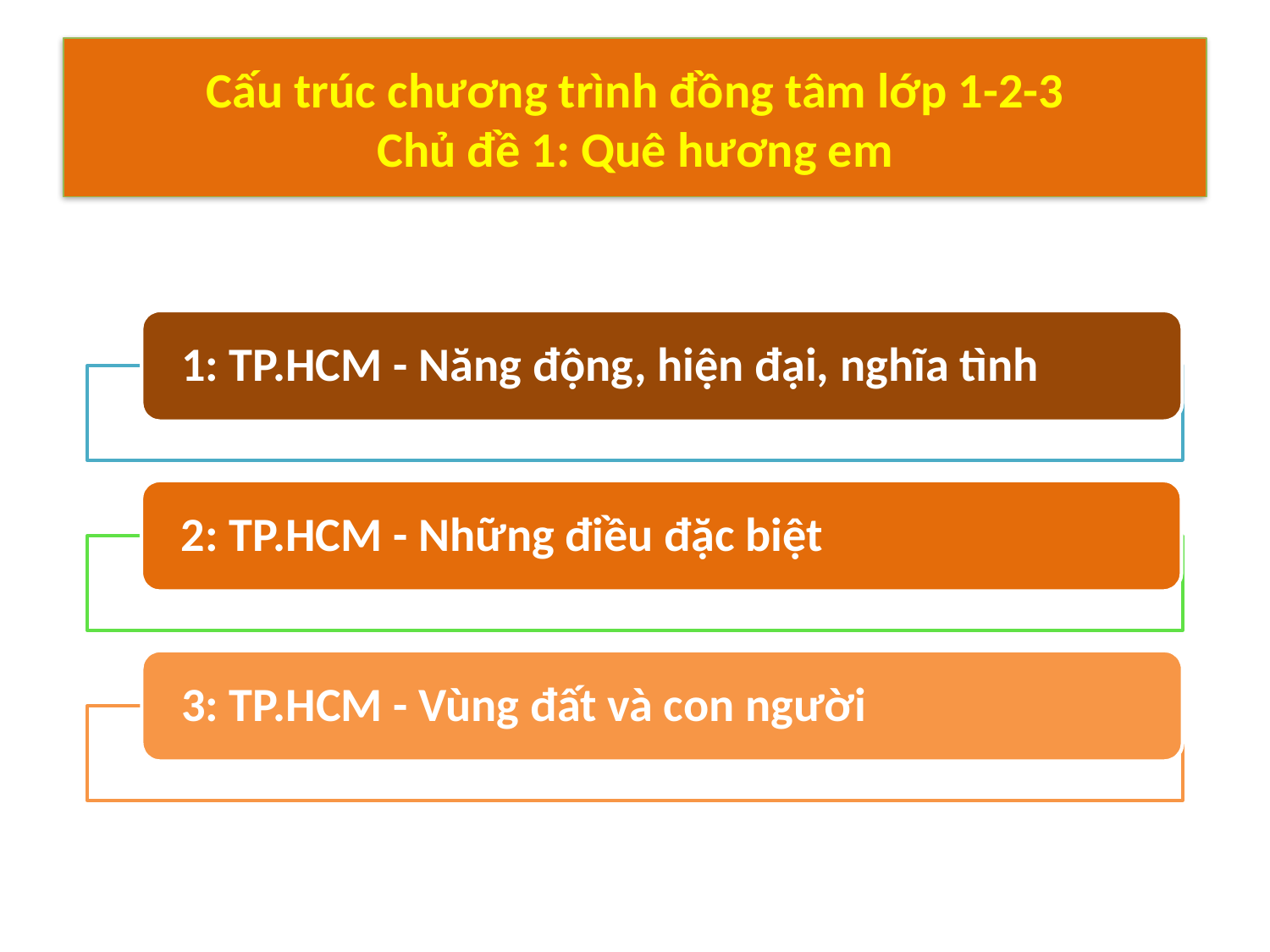

# Cấu trúc chương trình đồng tâm lớp 1-2-3 Chủ đề 1: Quê hương em
1: TP.HCM - Năng động, hiện đại, nghĩa tình
2: TP.HCM - Những điều đặc biệt
3: TP.HCM - Vùng đất và con người